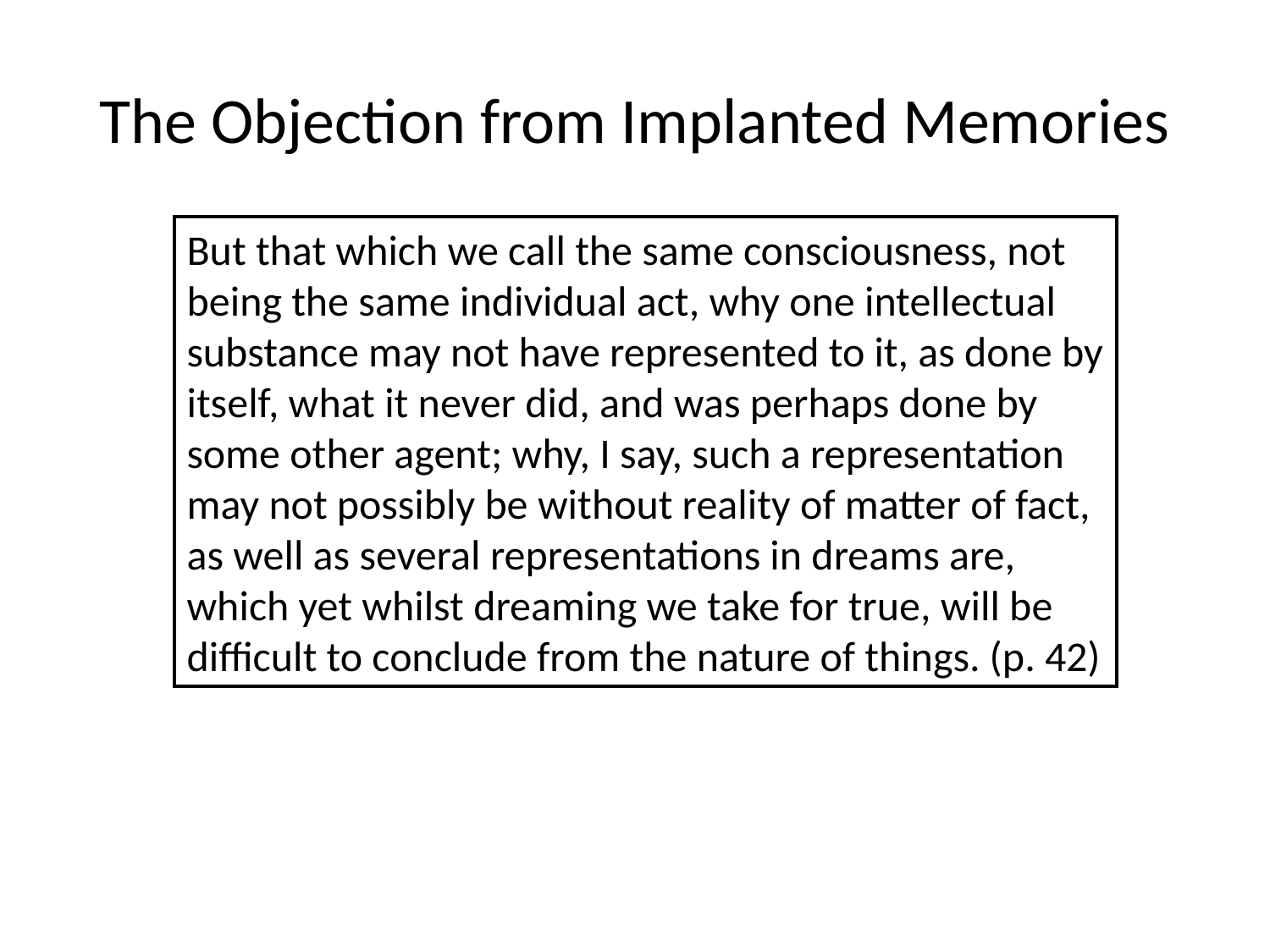

# The Objection from Implanted Memories
But that which we call the same consciousness, not being the same individual act, why one intellectual substance may not have represented to it, as done by itself, what it never did, and was perhaps done by some other agent; why, I say, such a representation may not possibly be without reality of matter of fact, as well as several representations in dreams are, which yet whilst dreaming we take for true, will be difficult to conclude from the nature of things. (p. 42)